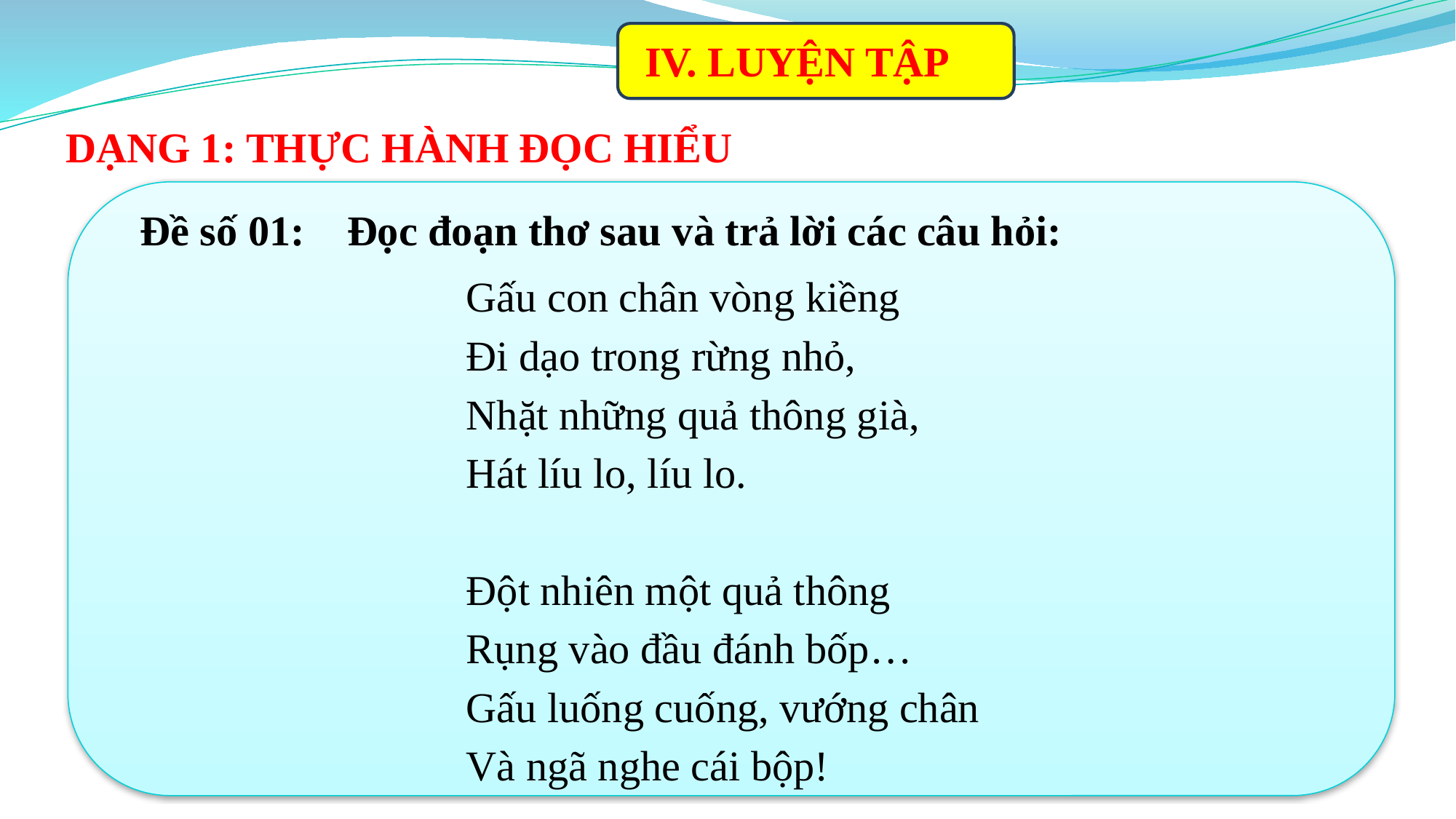

IV. LUYỆN TẬP
DẠNG 1: THỰC HÀNH ĐỌC HIỂU

Đề số 01:    Đọc đoạn thơ sau và trả lời các câu hỏi:
Gấu con chân vòng kiềng
Đi dạo trong rừng nhỏ,
Nhặt những quả thông già,
Hát líu lo, líu lo.
Đột nhiên một quả thông
Rụng vào đầu đánh bốp…
Gấu luống cuống, vướng chân
Và ngã nghe cái bộp!